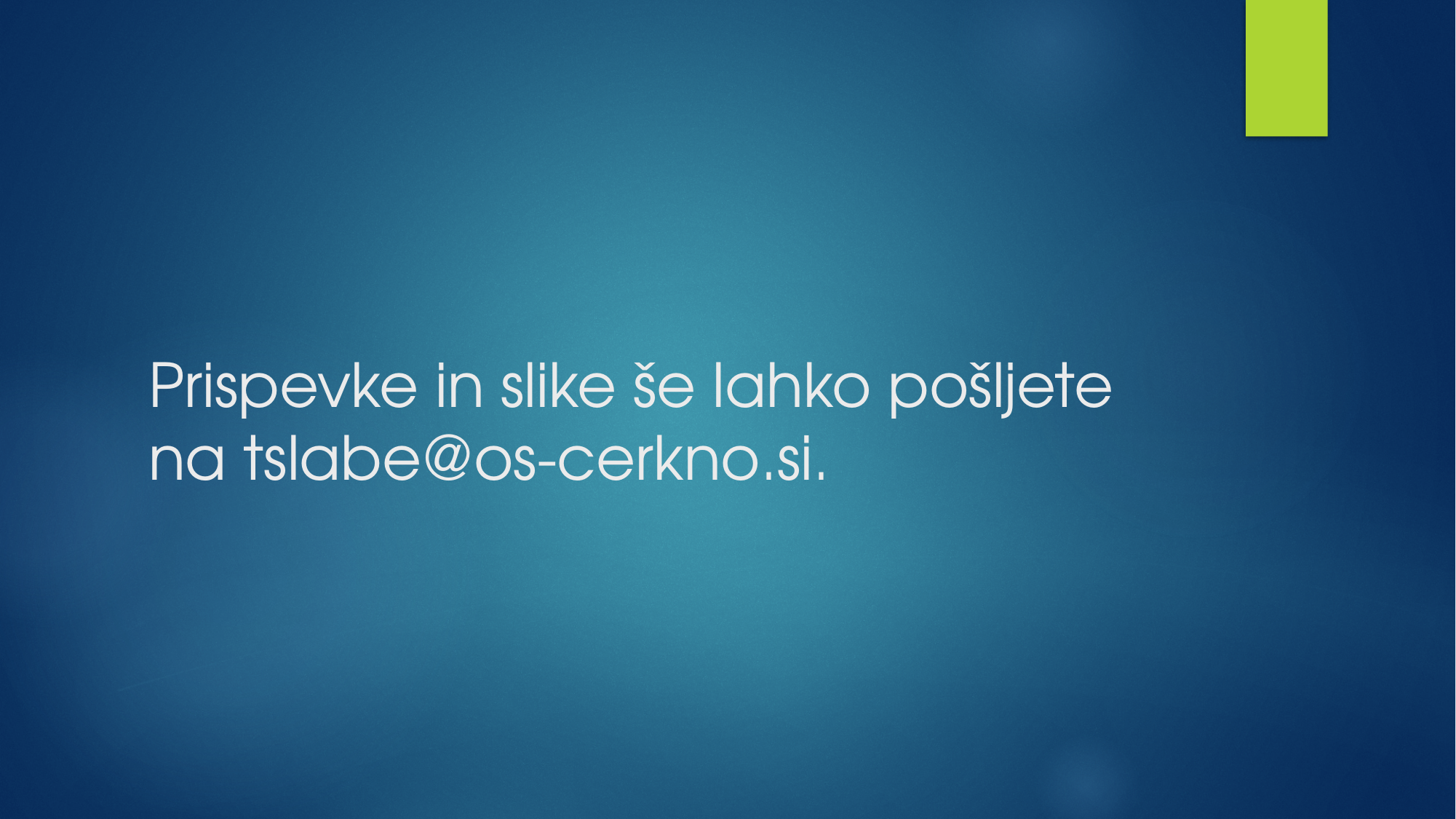

# Prispevke in slike še lahko pošljete na tslabe@os-cerkno.si.